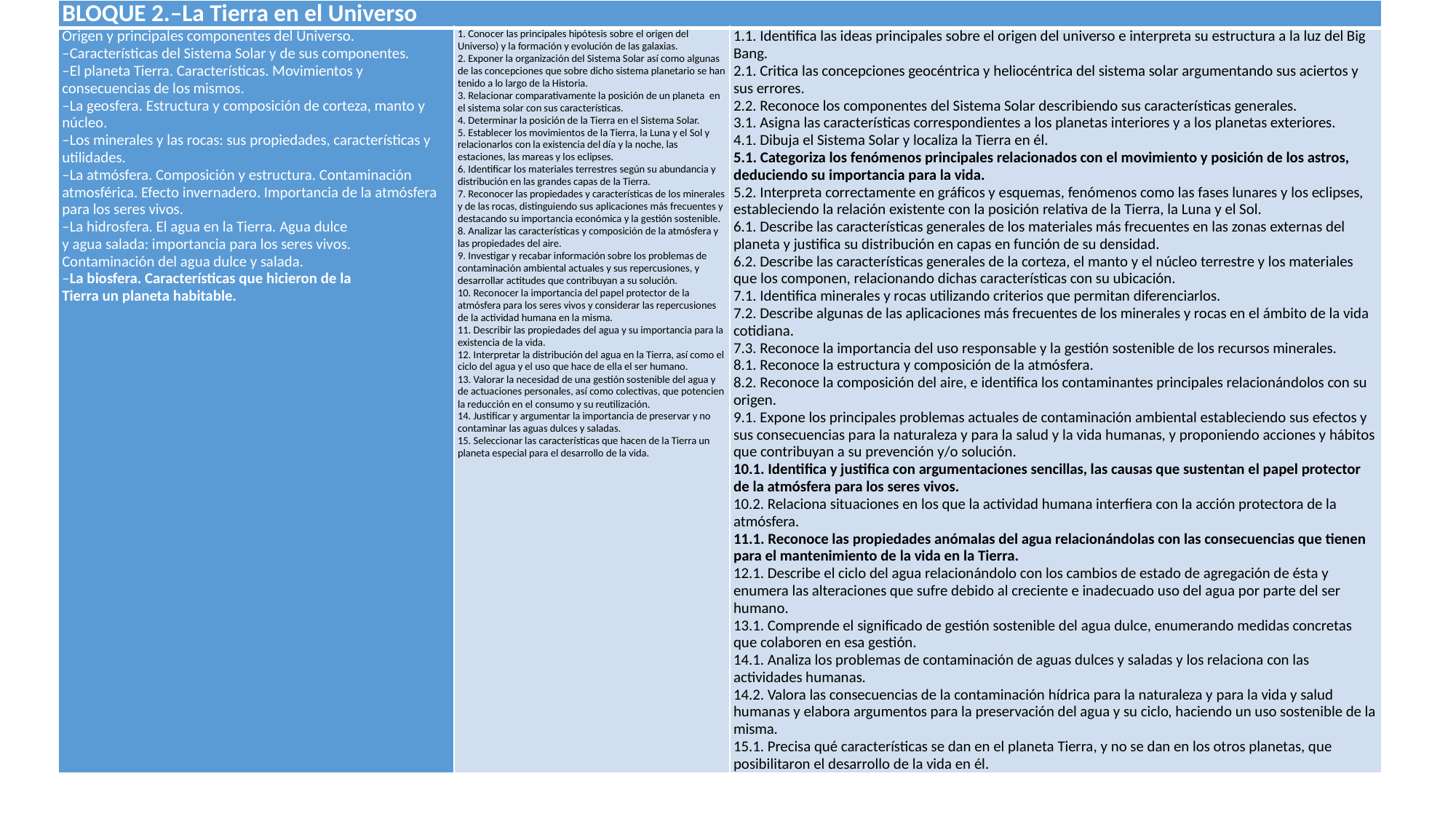

| BLOQUE 2.–La Tierra en el Universo |  |  |
| --- | --- | --- |
| Origen y principales componentes del Universo. –Características del Sistema Solar y de sus componentes. –El planeta Tierra. Características. Movimientos y consecuencias de los mismos. –La geosfera. Estructura y composición de corteza, manto y núcleo. –Los minerales y las rocas: sus propiedades, características y utilidades. –La atmósfera. Composición y estructura. Contaminación atmosférica. Efecto invernadero. Importancia de la atmósfera para los seres vivos. –La hidrosfera. El agua en la Tierra. Agua dulce y agua salada: importancia para los seres vivos. Contaminación del agua dulce y salada. –La biosfera. Características que hicieron de la Tierra un planeta habitable. | 1. Conocer las principales hipótesis sobre el origen del Universo) y la formación y evolución de las galaxias. 2. Exponer la organización del Sistema Solar así como algunas de las concepciones que sobre dicho sistema planetario se han tenido a lo largo de la Historia. 3. Relacionar comparativamente la posición de un planeta en el sistema solar con sus características. 4. Determinar la posición de la Tierra en el Sistema Solar. 5. Establecer los movimientos de la Tierra, la Luna y el Sol y relacionarlos con la existencia del día y la noche, las estaciones, las mareas y los eclipses. 6. Identificar los materiales terrestres según su abundancia y distribución en las grandes capas de la Tierra. 7. Reconocer las propiedades y características de los minerales y de las rocas, distinguiendo sus aplicaciones más frecuentes y destacando su importancia económica y la gestión sostenible. 8. Analizar las características y composición de la atmósfera y las propiedades del aire. 9. Investigar y recabar información sobre los problemas de contaminación ambiental actuales y sus repercusiones, y desarrollar actitudes que contribuyan a su solución. 10. Reconocer la importancia del papel protector de la atmósfera para los seres vivos y considerar las repercusiones de la actividad humana en la misma. 11. Describir las propiedades del agua y su importancia para la existencia de la vida. 12. Interpretar la distribución del agua en la Tierra, así como el ciclo del agua y el uso que hace de ella el ser humano. 13. Valorar la necesidad de una gestión sostenible del agua y de actuaciones personales, así como colectivas, que potencien la reducción en el consumo y su reutilización. 14. Justificar y argumentar la importancia de preservar y no contaminar las aguas dulces y saladas. 15. Seleccionar las características que hacen de la Tierra un planeta especial para el desarrollo de la vida. | 1.1. Identifica las ideas principales sobre el origen del universo e interpreta su estructura a la luz del Big Bang. 2.1. Critica las concepciones geocéntrica y heliocéntrica del sistema solar argumentando sus aciertos y sus errores. 2.2. Reconoce los componentes del Sistema Solar describiendo sus características generales. 3.1. Asigna las características correspondientes a los planetas interiores y a los planetas exteriores. 4.1. Dibuja el Sistema Solar y localiza la Tierra en él. 5.1. Categoriza los fenómenos principales relacionados con el movimiento y posición de los astros, deduciendo su importancia para la vida. 5.2. Interpreta correctamente en gráficos y esquemas, fenómenos como las fases lunares y los eclipses, estableciendo la relación existente con la posición relativa de la Tierra, la Luna y el Sol. 6.1. Describe las características generales de los materiales más frecuentes en las zonas externas del planeta y justifica su distribución en capas en función de su densidad. 6.2. Describe las características generales de la corteza, el manto y el núcleo terrestre y los materiales que los componen, relacionando dichas características con su ubicación. 7.1. Identifica minerales y rocas utilizando criterios que permitan diferenciarlos. 7.2. Describe algunas de las aplicaciones más frecuentes de los minerales y rocas en el ámbito de la vida cotidiana. 7.3. Reconoce la importancia del uso responsable y la gestión sostenible de los recursos minerales. 8.1. Reconoce la estructura y composición de la atmósfera. 8.2. Reconoce la composición del aire, e identifica los contaminantes principales relacionándolos con su origen. 9.1. Expone los principales problemas actuales de contaminación ambiental estableciendo sus efectos y sus consecuencias para la naturaleza y para la salud y la vida humanas, y proponiendo acciones y hábitos que contribuyan a su prevención y/o solución. 10.1. Identifica y justifica con argumentaciones sencillas, las causas que sustentan el papel protector de la atmósfera para los seres vivos. 10.2. Relaciona situaciones en los que la actividad humana interfiera con la acción protectora de la atmósfera. 11.1. Reconoce las propiedades anómalas del agua relacionándolas con las consecuencias que tienen para el mantenimiento de la vida en la Tierra. 12.1. Describe el ciclo del agua relacionándolo con los cambios de estado de agregación de ésta y enumera las alteraciones que sufre debido al creciente e inadecuado uso del agua por parte del ser humano. 13.1. Comprende el significado de gestión sostenible del agua dulce, enumerando medidas concretas que colaboren en esa gestión. 14.1. Analiza los problemas de contaminación de aguas dulces y saladas y los relaciona con las actividades humanas. 14.2. Valora las consecuencias de la contaminación hídrica para la naturaleza y para la vida y salud humanas y elabora argumentos para la preservación del agua y su ciclo, haciendo un uso sostenible de la misma. 15.1. Precisa qué características se dan en el planeta Tierra, y no se dan en los otros planetas, que posibilitaron el desarrollo de la vida en él. |